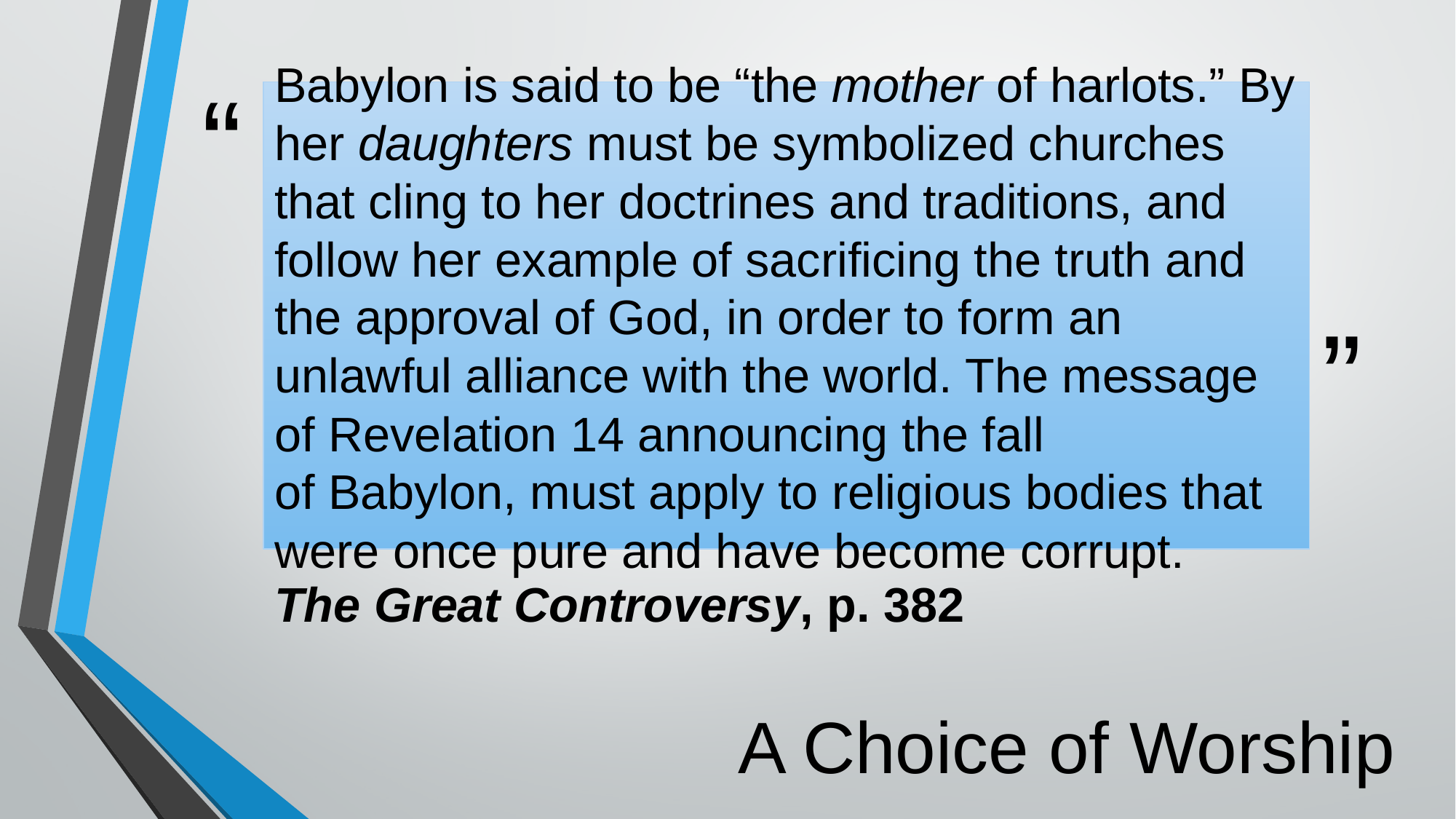

# Babylon is said to be “the mother of harlots.” By her daughters must be symbolized churches that cling to her doctrines and traditions, and follow her example of sacrificing the truth and the approval of God, in order to form an unlawful alliance with the world. The message of Revelation 14 announcing the fall of Babylon, must apply to religious bodies that were once pure and have become corrupt.
The Great Controversy, p. 382
A Choice of Worship